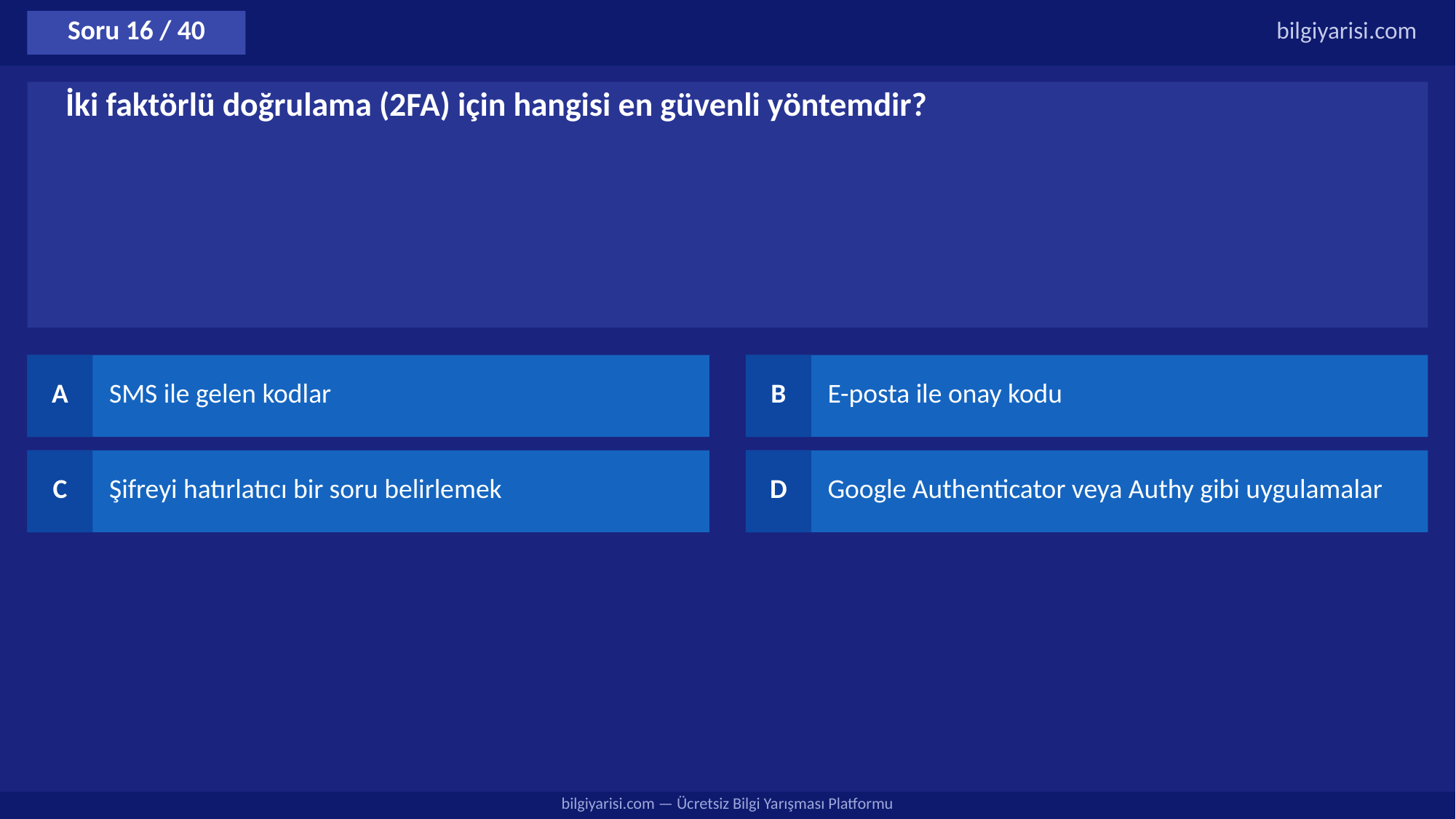

Soru 16 / 40
bilgiyarisi.com

İki faktörlü doğrulama (2FA) için hangisi en güvenli yöntemdir?

A
SMS ile gelen kodlar

B
E-posta ile onay kodu

C
Şifreyi hatırlatıcı bir soru belirlemek

D
Google Authenticator veya Authy gibi uygulamalar
bilgiyarisi.com — Ücretsiz Bilgi Yarışması Platformu